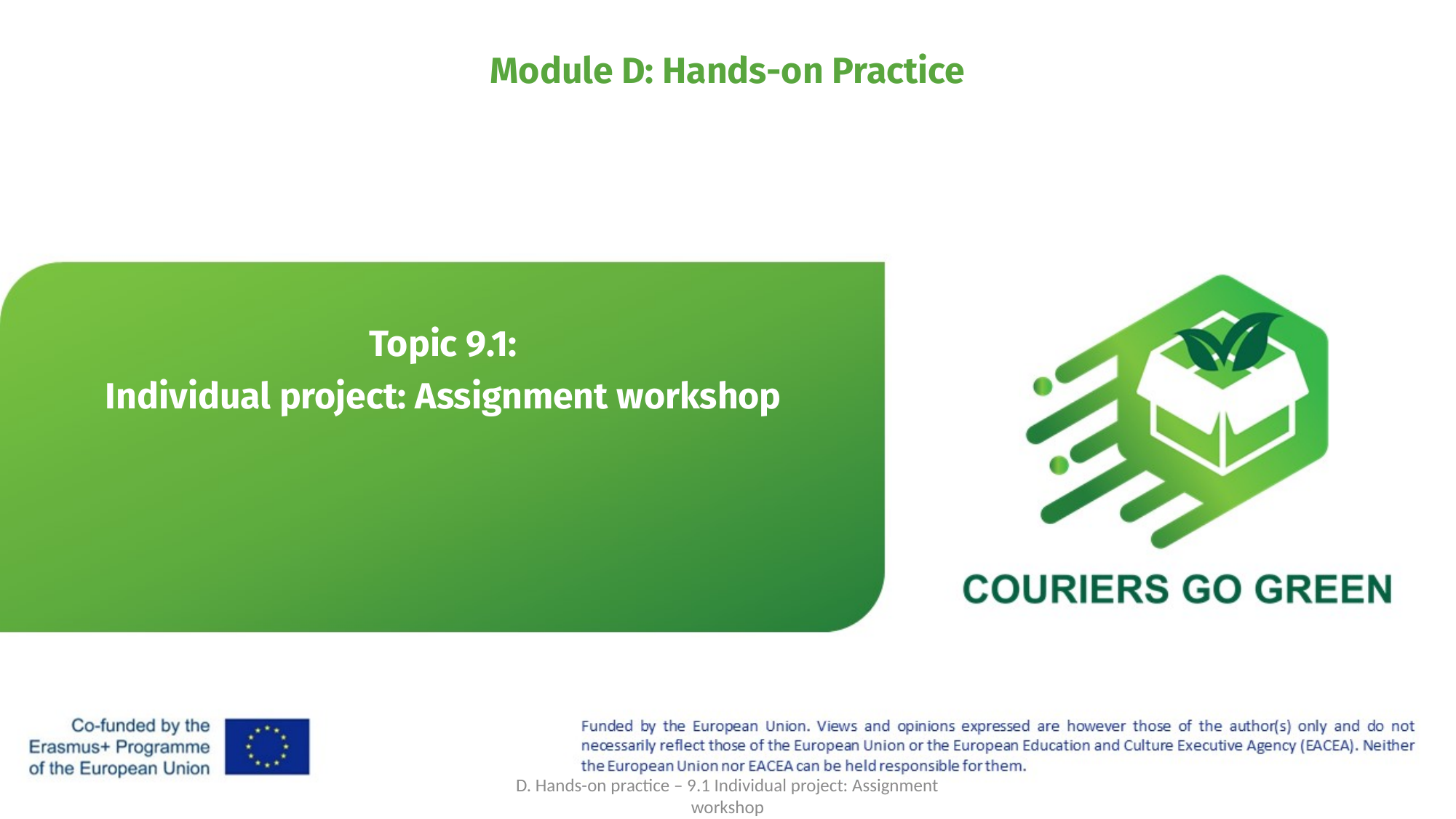

Module D: Hands-on Practice
Topic 9.1:
Individual project: Assignment workshop
1
D. Hands-on practice – 9.1 Individual project: Assignment workshop